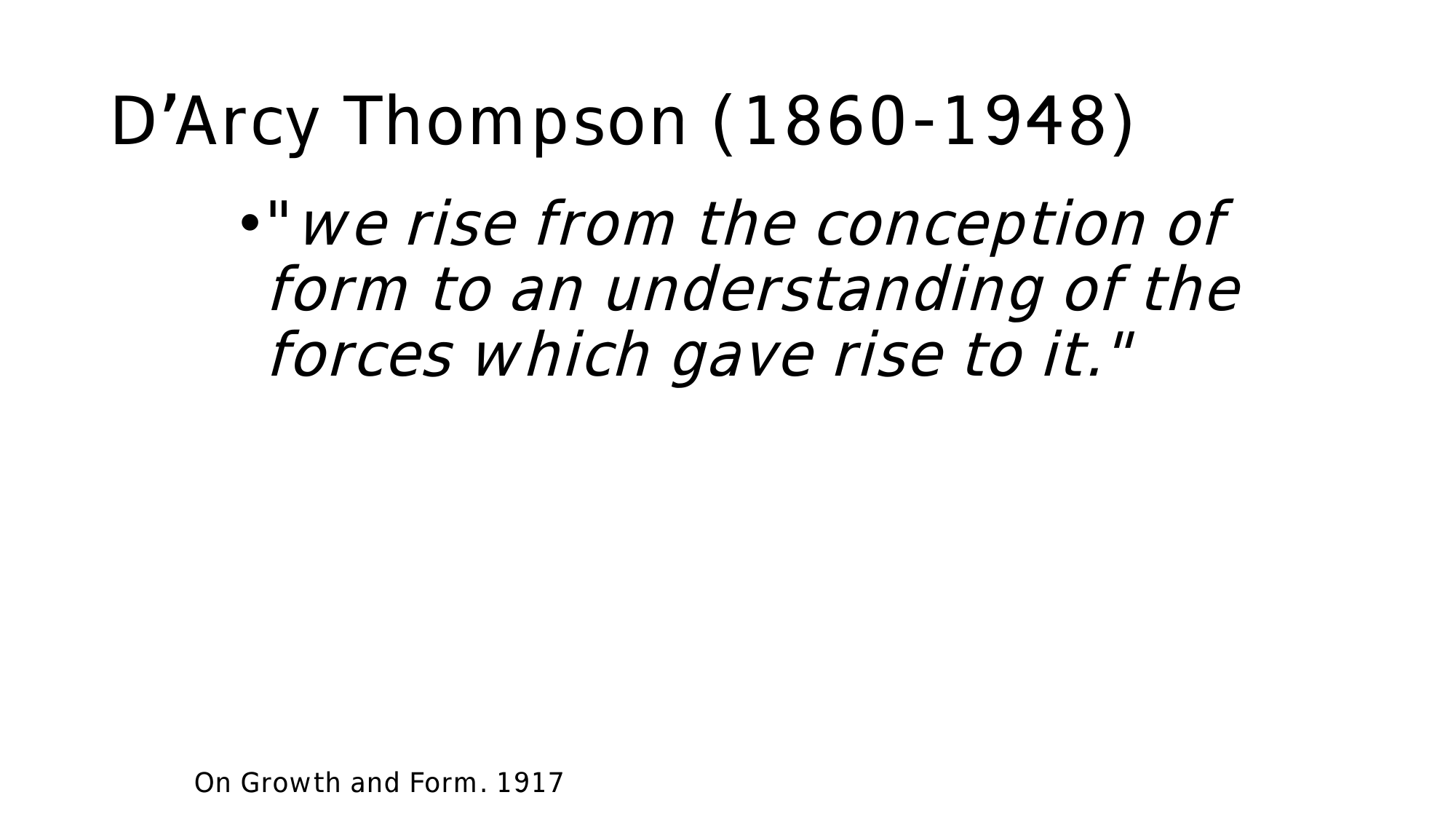

# D’Arcy Thompson (1860-1948)
"we rise from the conception of form to an understanding of the forces which gave rise to it."
On Growth and Form. 1917